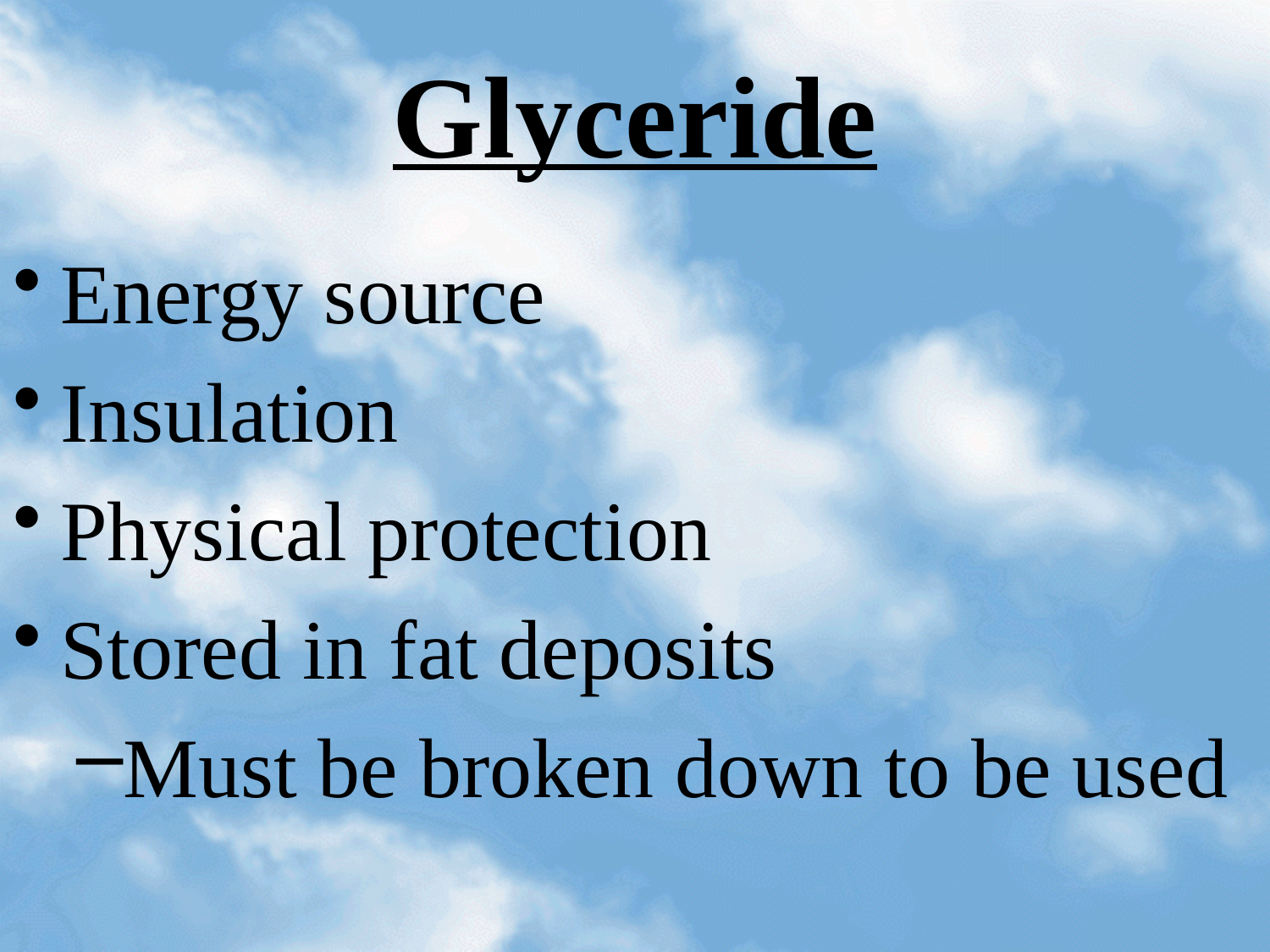

# Glyceride
Energy source
Insulation
Physical protection
Stored in fat deposits
Must be broken down to be used